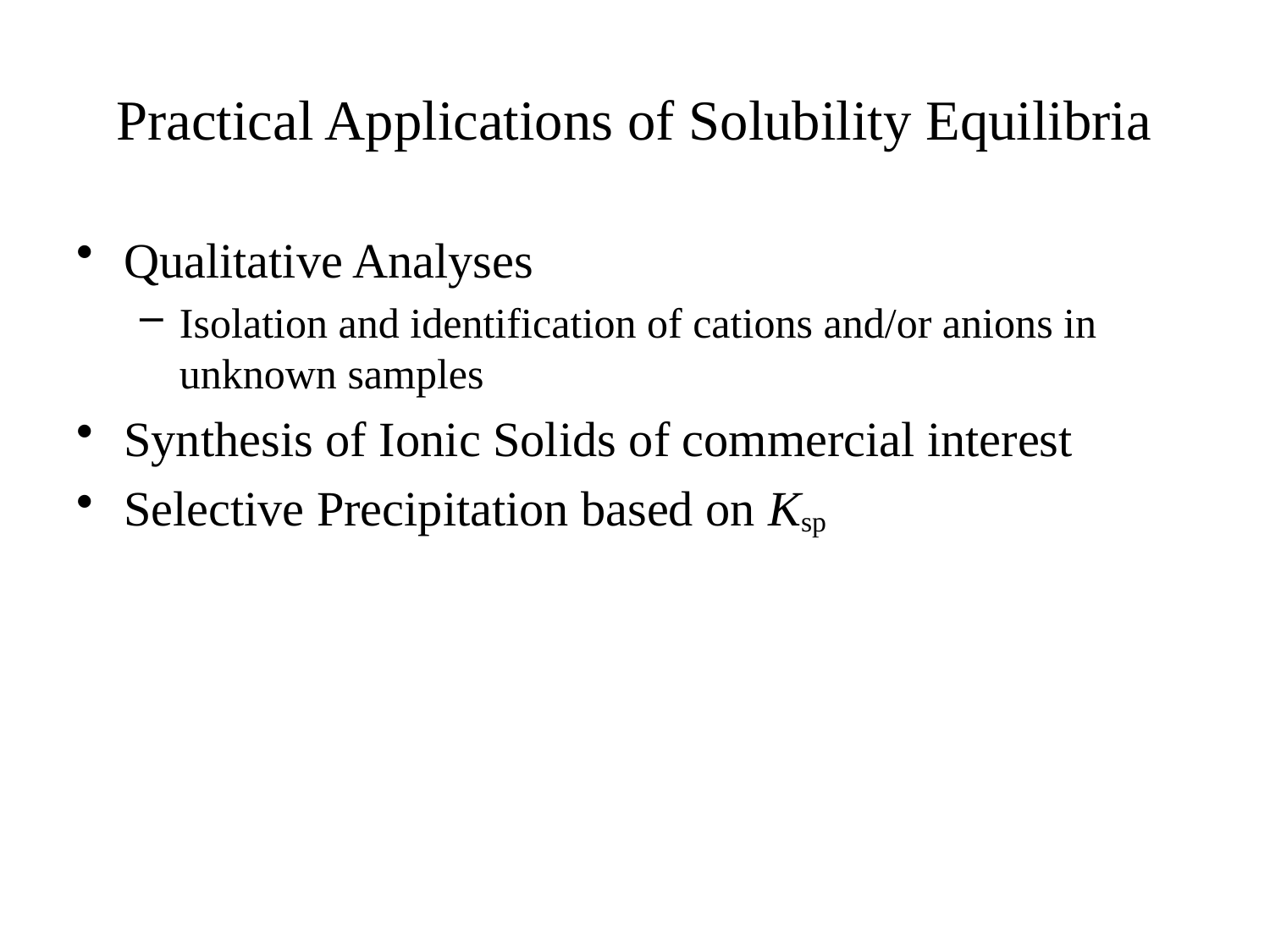

# Practical Applications of Solubility Equilibria
Qualitative Analyses
Isolation and identification of cations and/or anions in unknown samples
Synthesis of Ionic Solids of commercial interest
Selective Precipitation based on Ksp